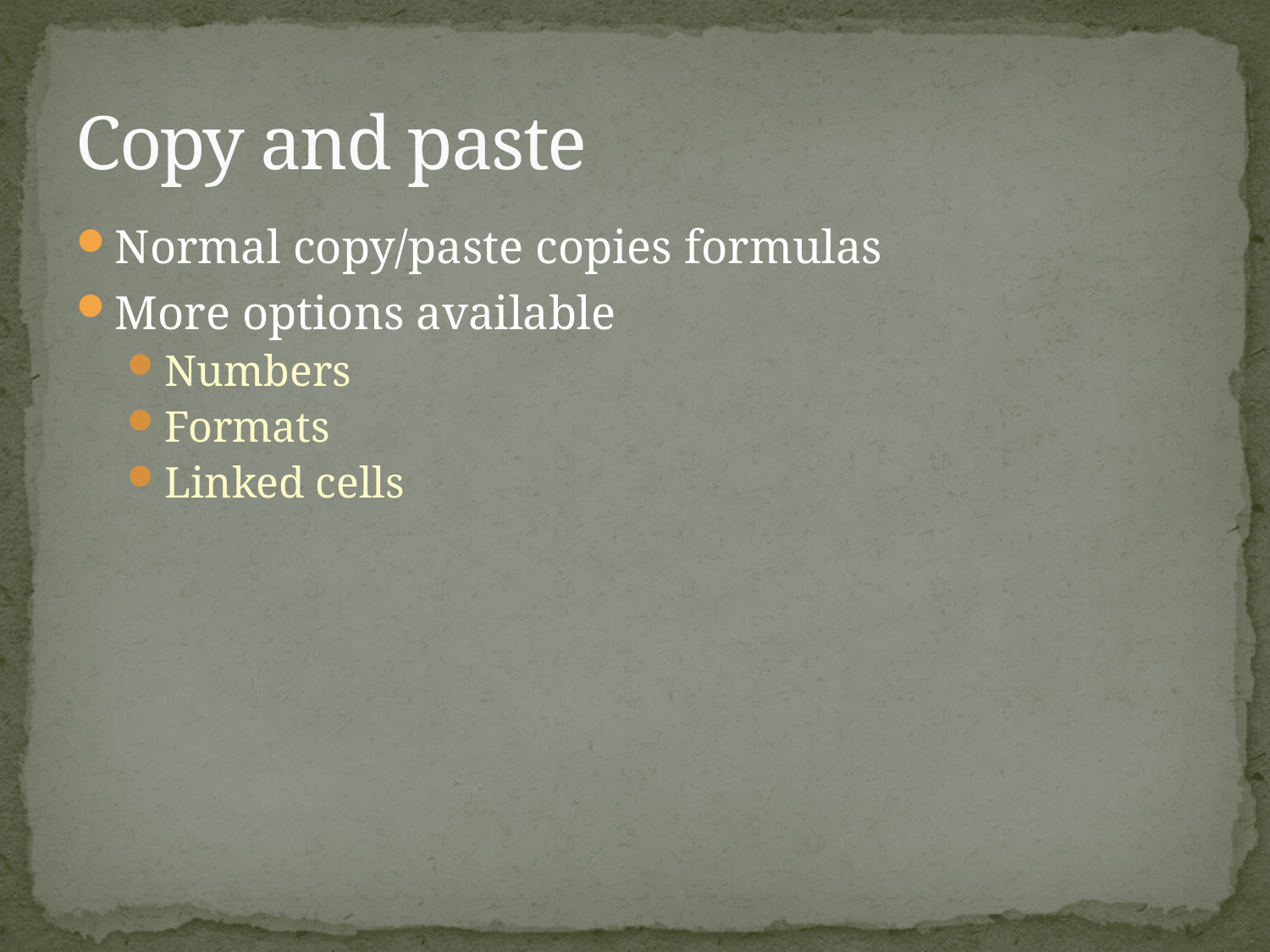

# Copy and paste
Normal copy/paste copies formulas
More options available
Numbers
Formats
Linked cells